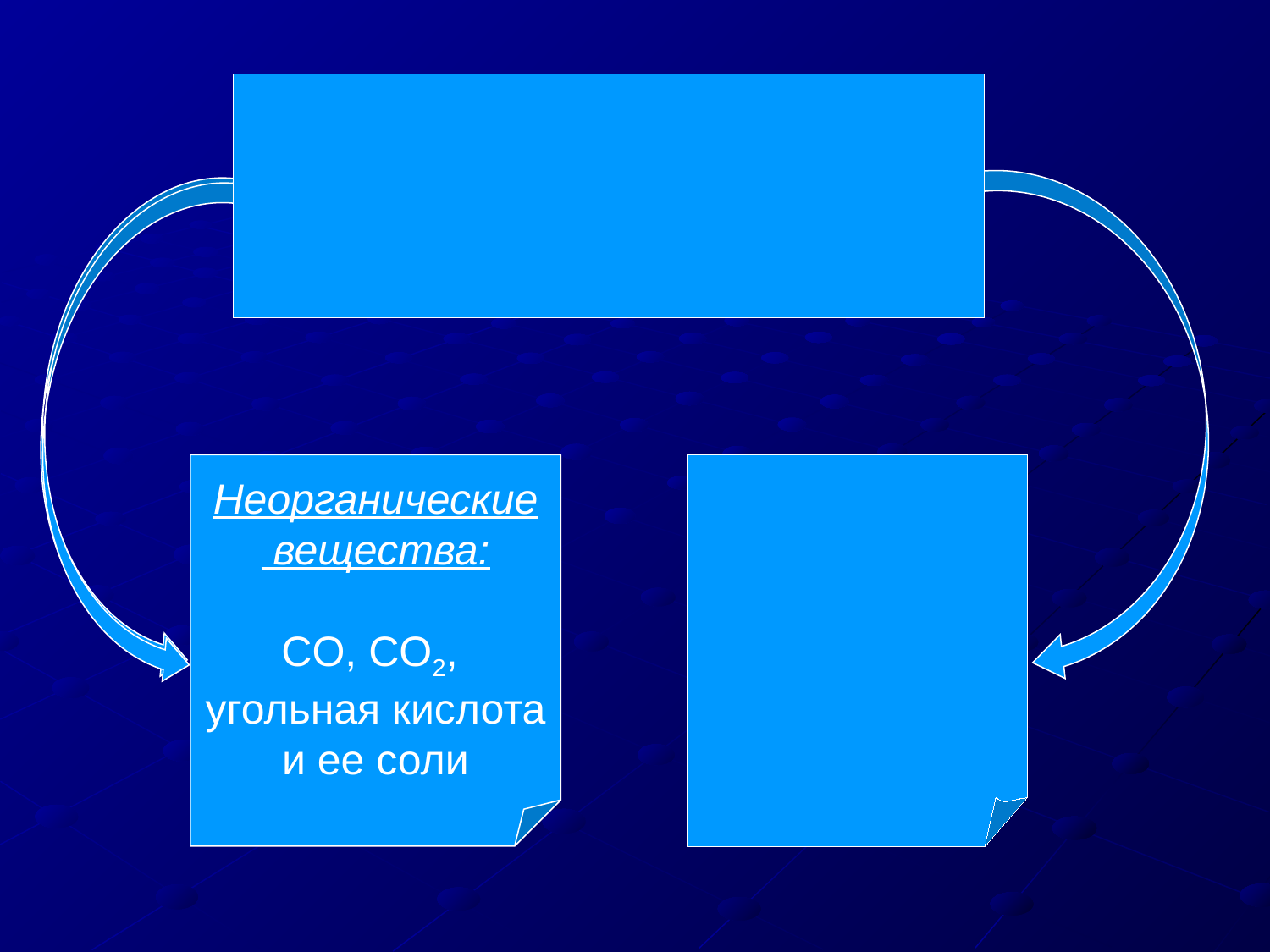

Неорганические
 вещества:

CO, CO2,
угольная кислота
и ее соли
Органические
 вещества:
CH4, муравьиная кислота, бензол, ацетон, пропан

Органические
 вещества:
CH4, муравьиная кислота, бензол, ацетон, пропан и др.